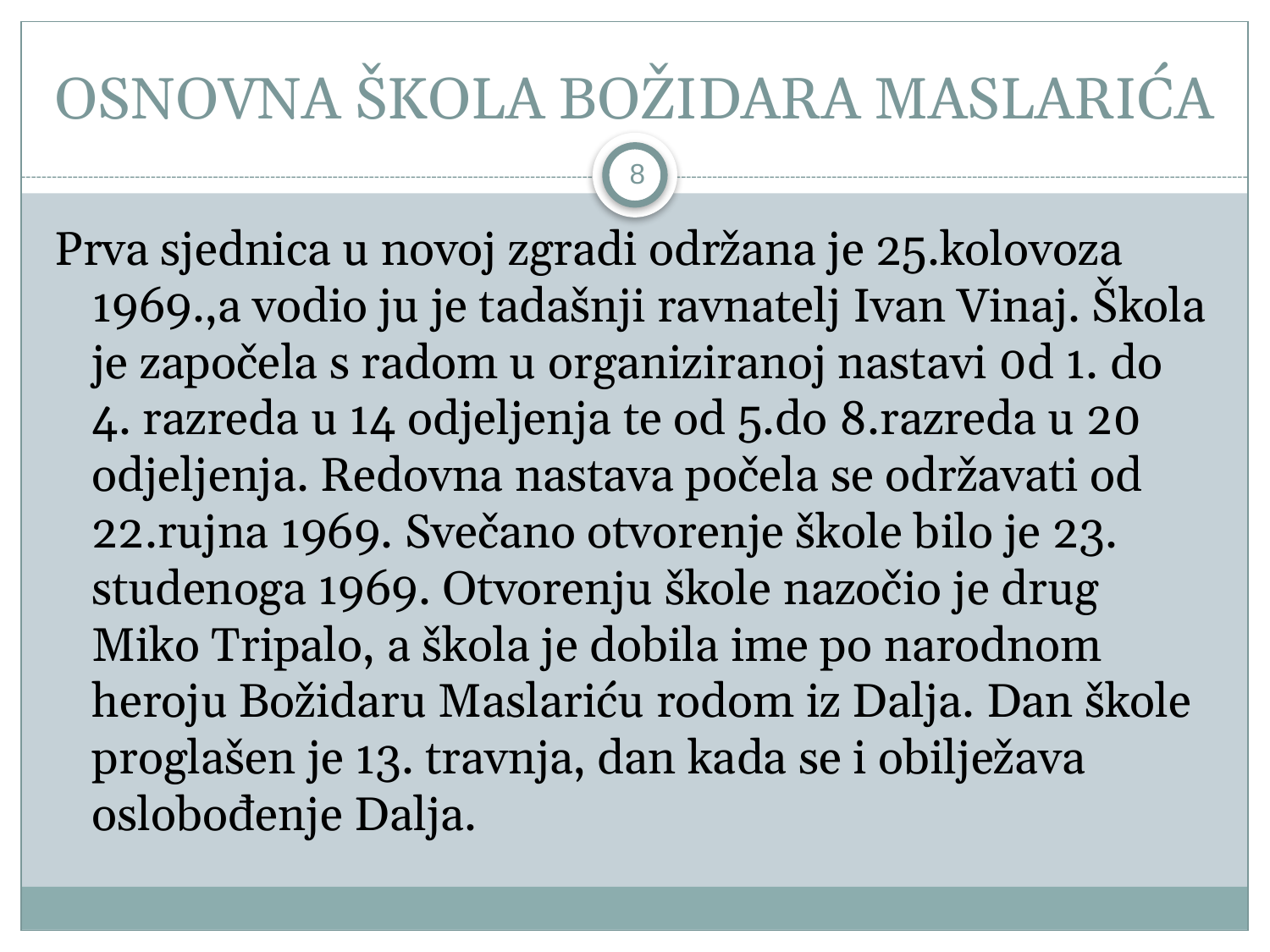

# OSNOVNA ŠKOLA BOŽIDARA MASLARIĆA
8
Prva sjednica u novoj zgradi održana je 25.kolovoza 1969.,a vodio ju je tadašnji ravnatelj Ivan Vinaj. Škola je započela s radom u organiziranoj nastavi 0d 1. do 4. razreda u 14 odjeljenja te od 5.do 8.razreda u 20 odjeljenja. Redovna nastava počela se održavati od 22.rujna 1969. Svečano otvorenje škole bilo je 23. studenoga 1969. Otvorenju škole nazočio je drug Miko Tripalo, a škola je dobila ime po narodnom heroju Božidaru Maslariću rodom iz Dalja. Dan škole proglašen je 13. travnja, dan kada se i obilježava oslobođenje Dalja.